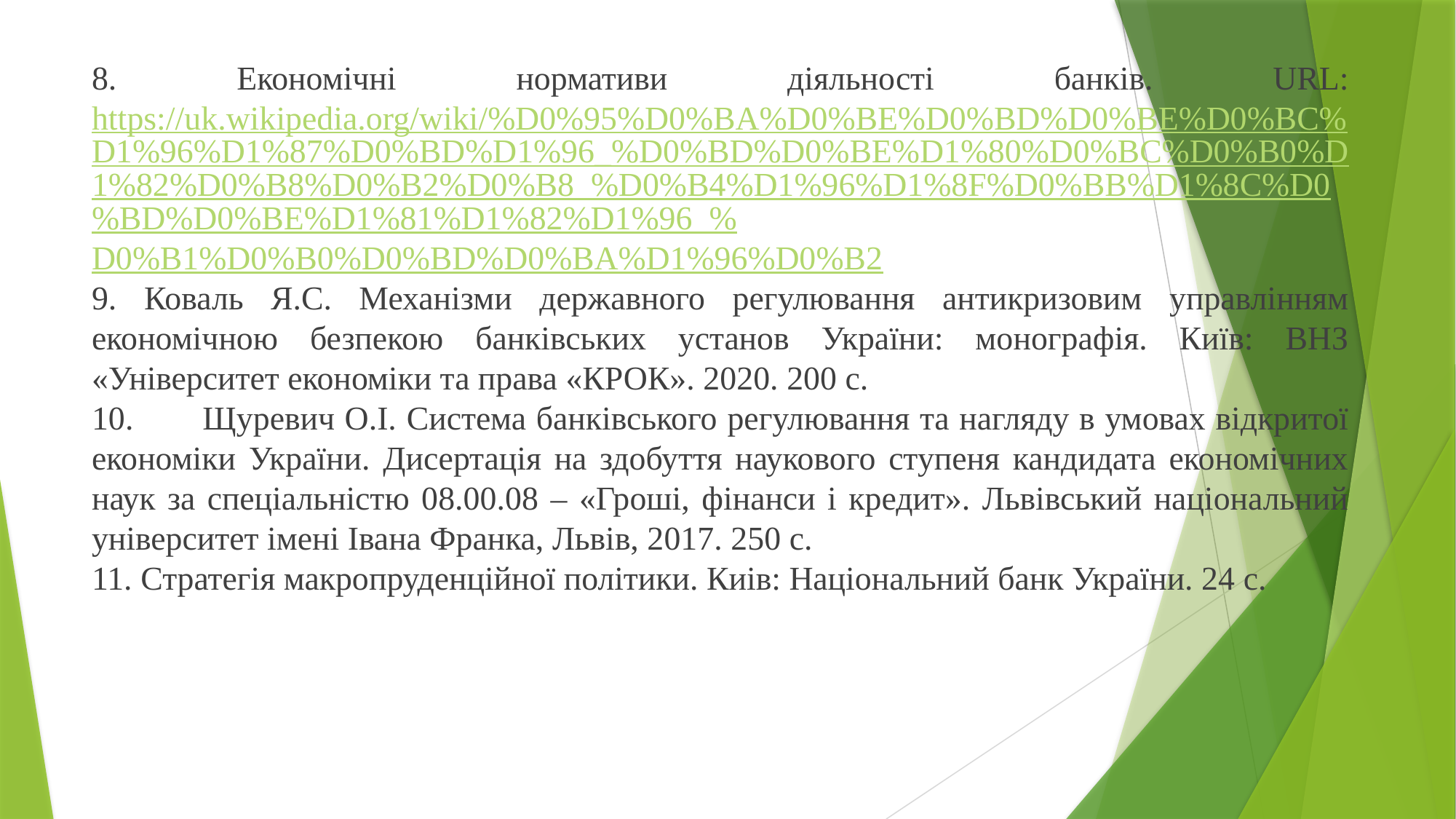

8. Економічні нормативи діяльності банків. URL: https://uk.wikipedia.org/wiki/%D0%95%D0%BA%D0%BE%D0%BD%D0%BE%D0%BC%D1%96%D1%87%D0%BD%D1%96_%D0%BD%D0%BE%D1%80%D0%BC%D0%B0%D1%82%D0%B8%D0%B2%D0%B8_%D0%B4%D1%96%D1%8F%D0%BB%D1%8C%D0%BD%D0%BE%D1%81%D1%82%D1%96_%D0%B1%D0%B0%D0%BD%D0%BA%D1%96%D0%B2
9. Коваль Я.С. Механізми державного регулювання антикризовим управлінням економічною безпекою банківських установ України: монографія. Київ: ВНЗ «Університет економіки та права «КРОК». 2020. 200 с.
10. 	Щуревич О.І. Система банківського регулювання та нагляду в умовах відкритої економіки України. Дисертація на здобуття наукового ступеня кандидата економічних наук за спеціальністю 08.00.08 – «Гроші, фінанси і кредит». Львівський національний університет імені Івана Франка, Львів, 2017. 250 с.
11. Стратегія макропруденційної політики. Киів: Національний банк України. 24 с.